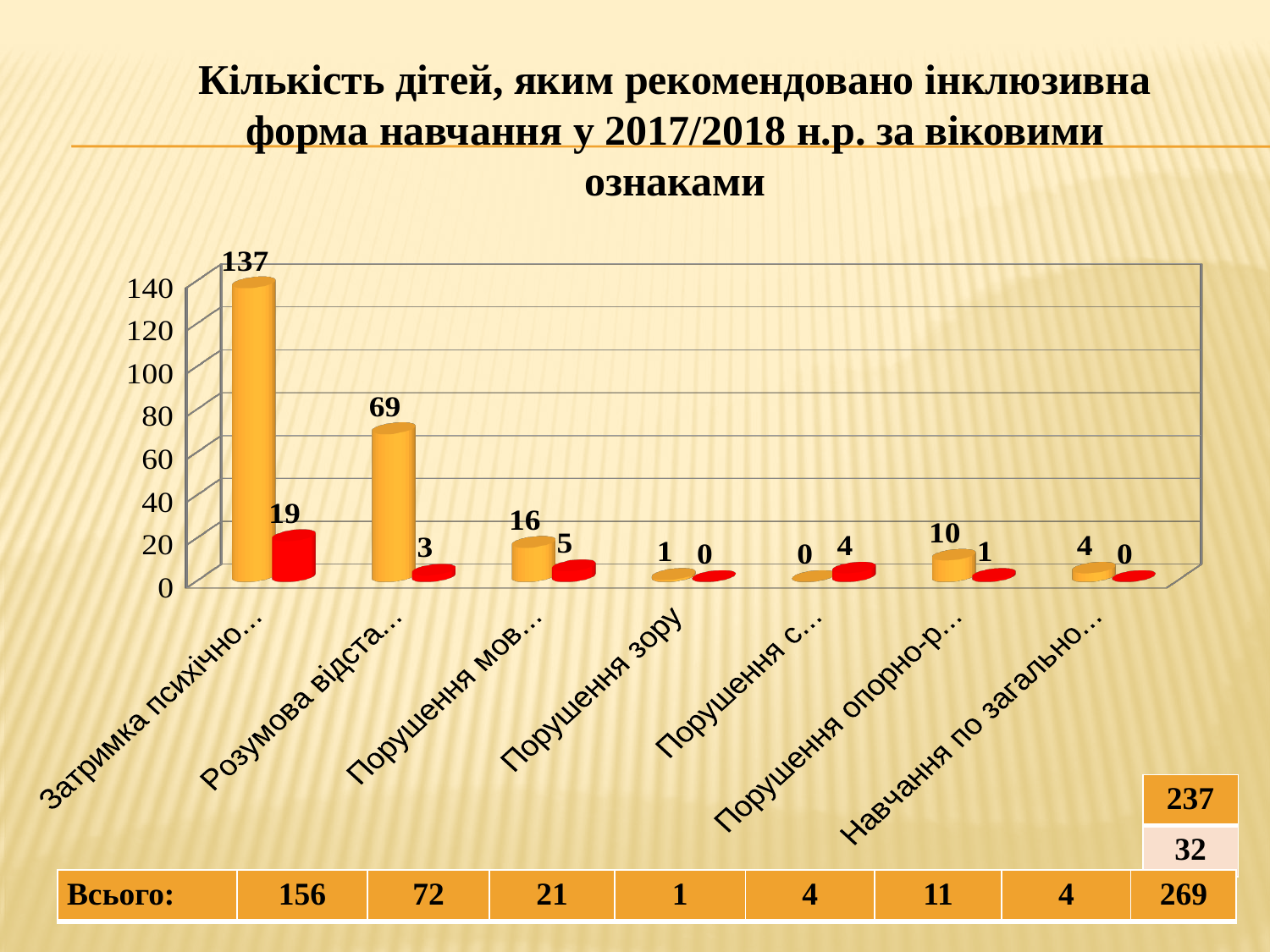

Кількість дітей, яким рекомендовано інклюзивна форма навчання у 2017/2018 н.р. за віковими ознаками

[unsupported chart]

| 237 |
| --- |
| 32 |
| Всього: | 156 | 72 | 21 | 1 | 4 | 11 | 4 | 269 |
| --- | --- | --- | --- | --- | --- | --- | --- | --- |